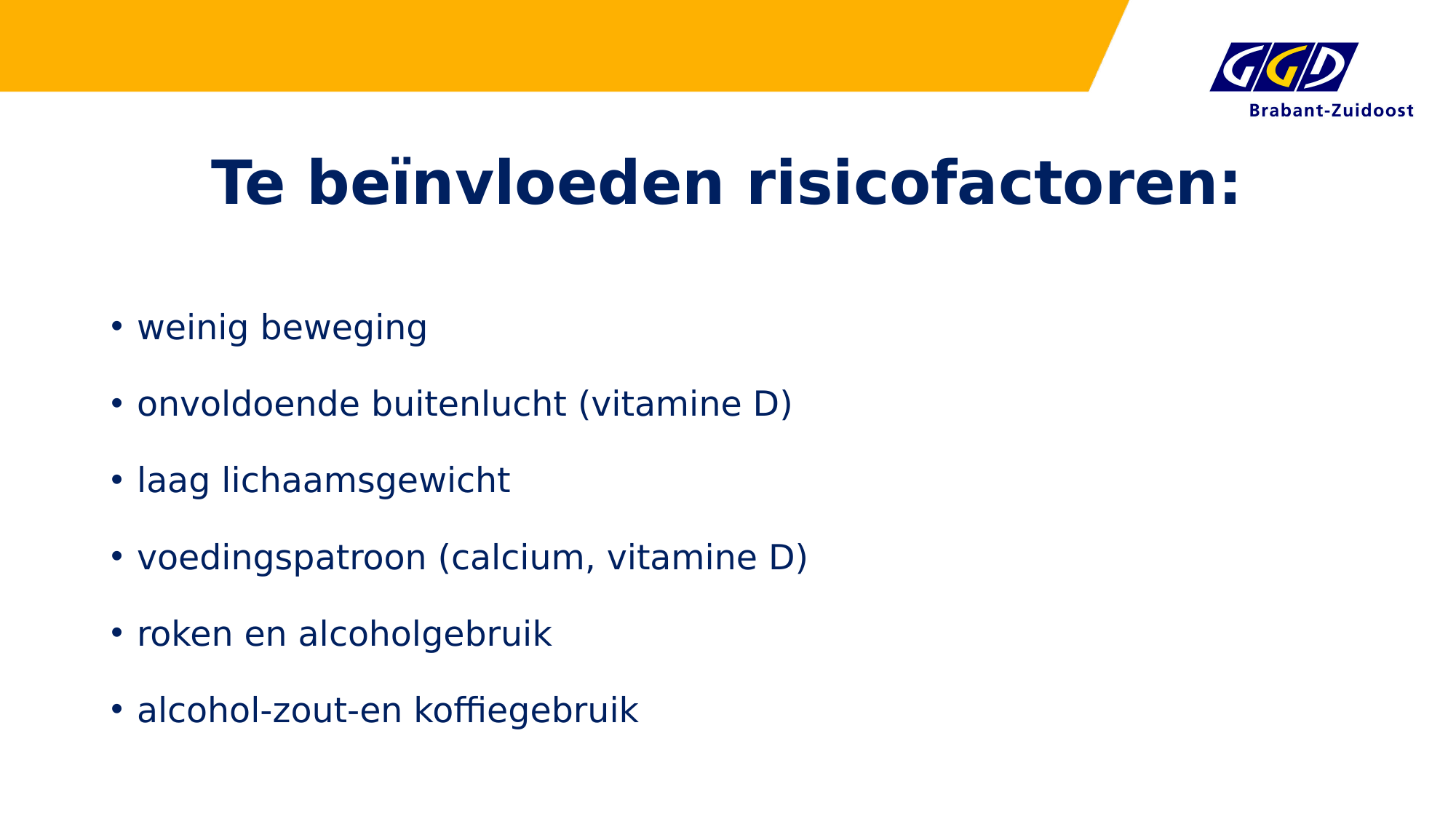

# Te beïnvloeden risicofactoren:
weinig beweging
onvoldoende buitenlucht (vitamine D)
laag lichaamsgewicht
voedingspatroon (calcium, vitamine D)
roken en alcoholgebruik
alcohol-zout-en koffiegebruik